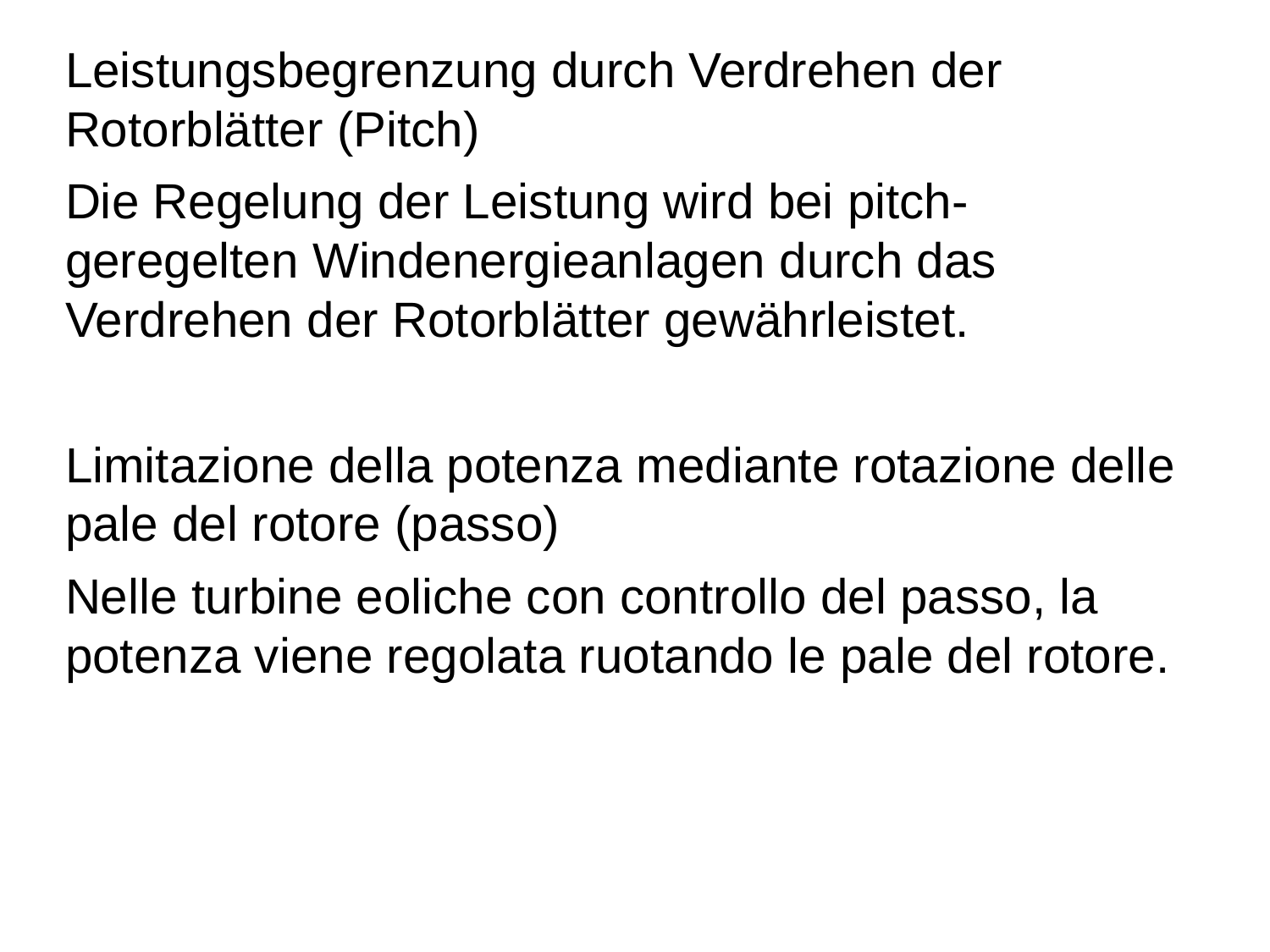

Leistungsbegrenzung durch Verdrehen der Rotorblätter (Pitch)
Die Regelung der Leistung wird bei pitch-geregelten Windenergieanlagen durch das Verdrehen der Rotorblätter gewährleistet.

Limitazione della potenza mediante rotazione delle pale del rotore (passo)
Nelle turbine eoliche con controllo del passo, la potenza viene regolata ruotando le pale del rotore.